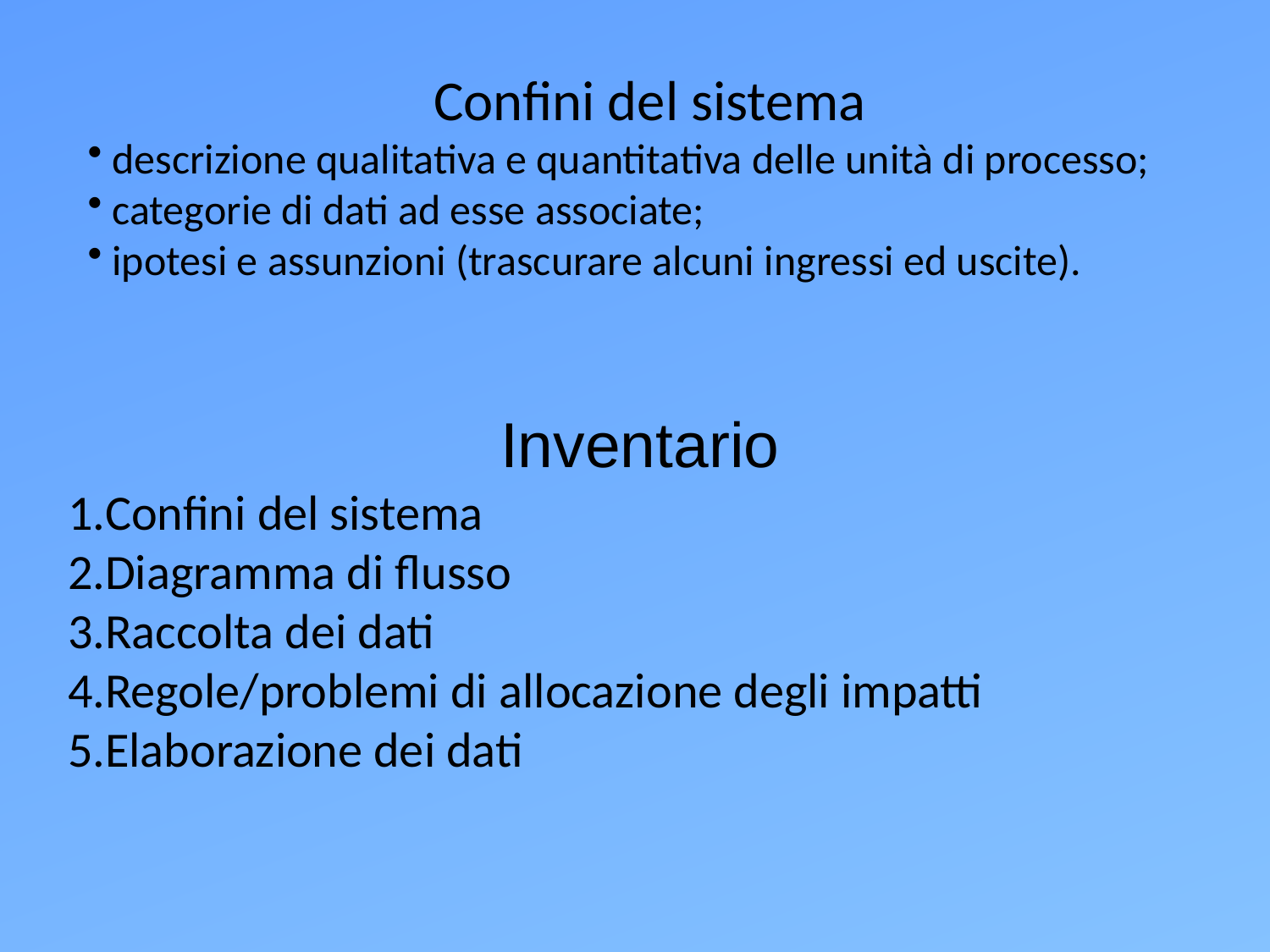

Confini del sistema
 descrizione qualitativa e quantitativa delle unità di processo;
 categorie di dati ad esse associate;
 ipotesi e assunzioni (trascurare alcuni ingressi ed uscite).

Inventario
Confini del sistema
Diagramma di flusso
Raccolta dei dati
Regole/problemi di allocazione degli impatti
Elaborazione dei dati